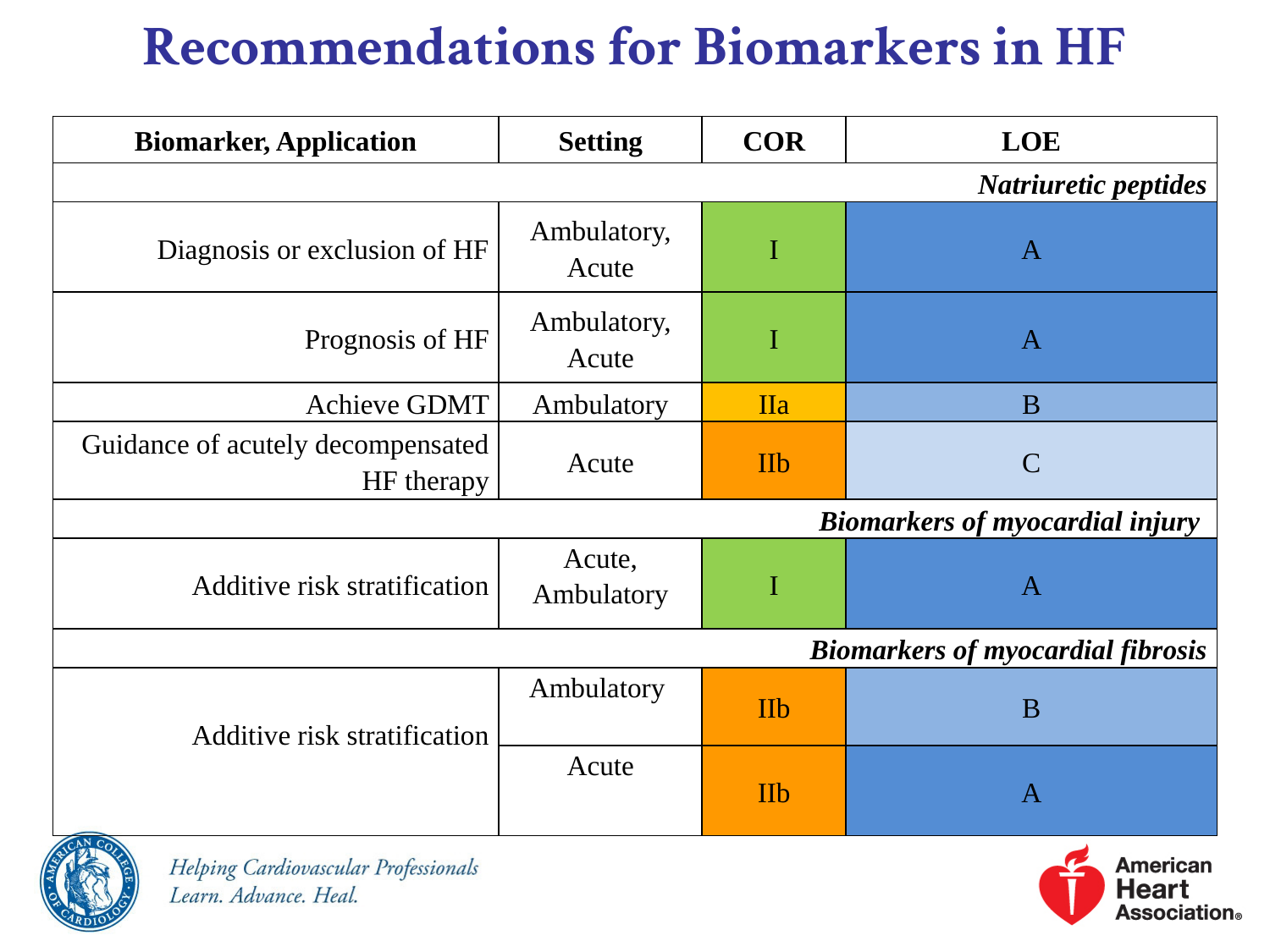

# Recommendations for Biomarkers in HF
| Biomarker, Application | Setting | COR | LOE |
| --- | --- | --- | --- |
| Natriuretic peptides |  |  |  |
| Diagnosis or exclusion of HF | Ambulatory, Acute | I | A |
| Prognosis of HF | Ambulatory, Acute | I | A |
| Achieve GDMT | Ambulatory | IIa | B |
| Guidance of acutely decompensated HF therapy | Acute | IIb | C |
| Biomarkers of myocardial injury |  |  |  |
| Additive risk stratification | Acute, Ambulatory | I | A |
| Biomarkers of myocardial fibrosis |  |  |  |
| Additive risk stratification | Ambulatory | IIb | B |
|  | Acute | IIb | A |